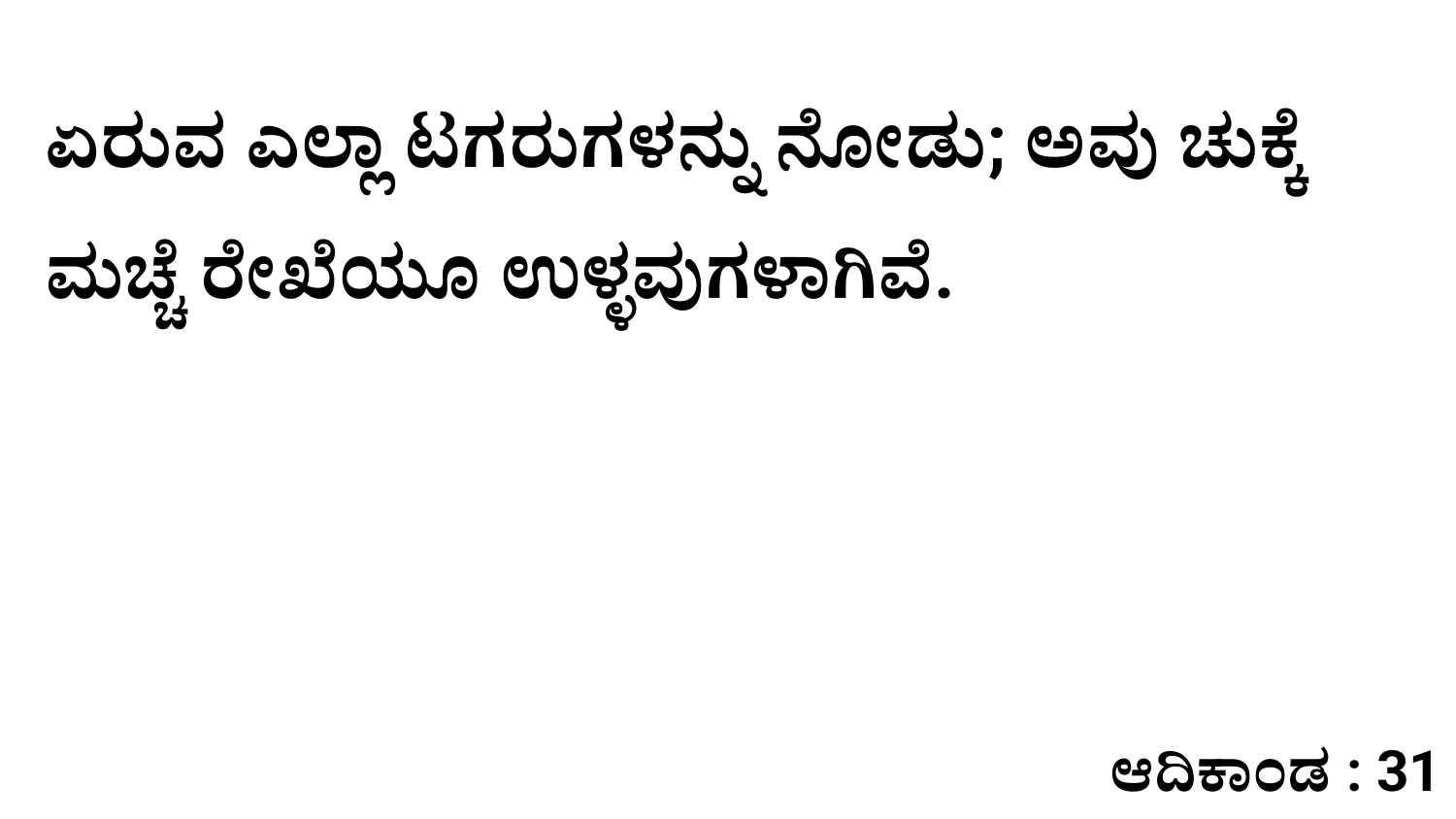

ಏರುವ ಎಲ್ಲಾ ಟಗರುಗಳನ್ನು ನೋಡು; ಅವು ಚುಕ್ಕೆ ಮಚ್ಚೆ ರೇಖೆಯೂ ಉಳ್ಳವುಗಳಾಗಿವೆ.
ಆದಿಕಾಂಡ : 31